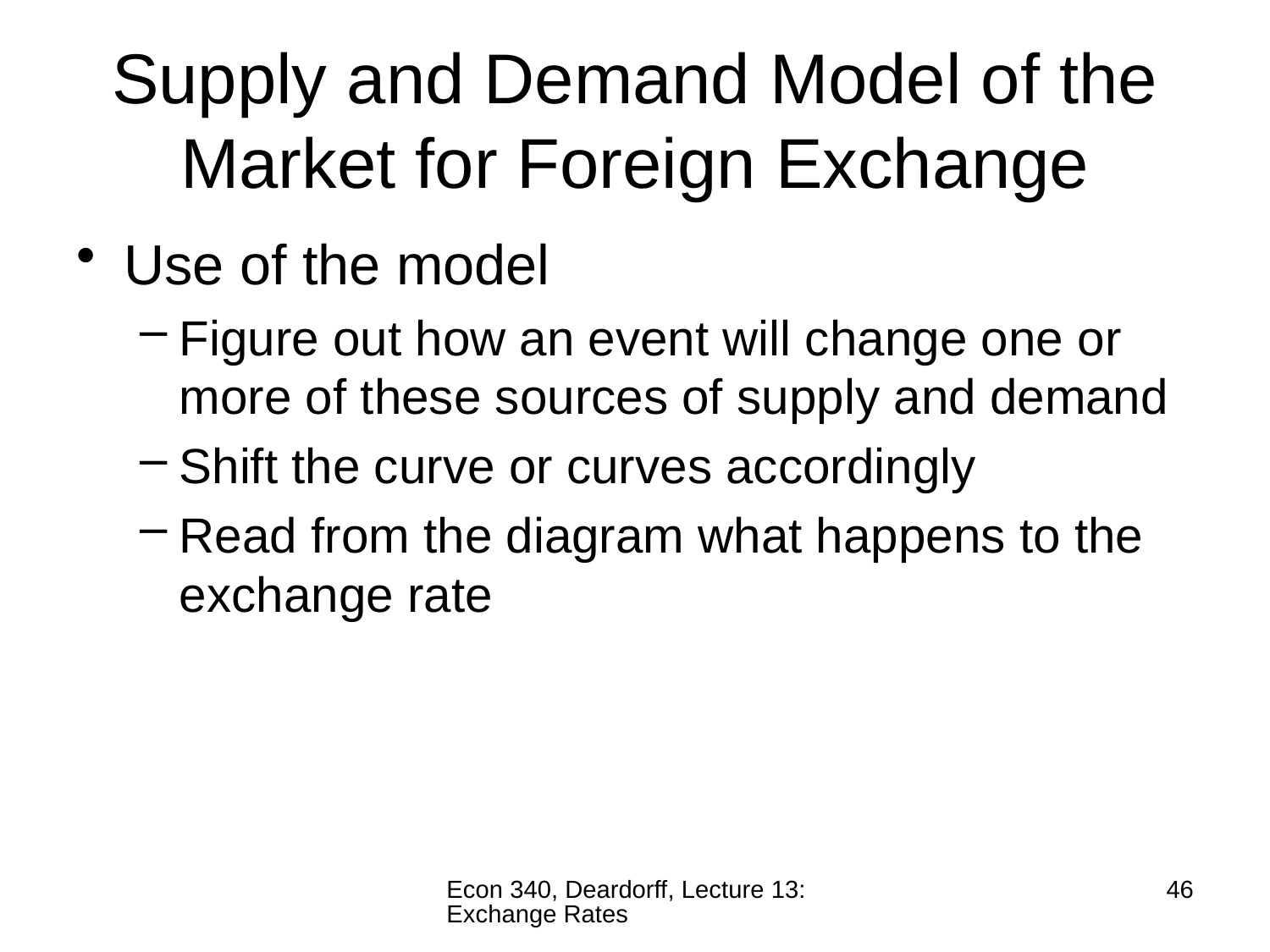

# Supply and Demand Model of the Market for Foreign Exchange
Use of the model
Figure out how an event will change one or more of these sources of supply and demand
Shift the curve or curves accordingly
Read from the diagram what happens to the exchange rate

Econ 340, Deardorff, Lecture 13:  Exchange Rates
46